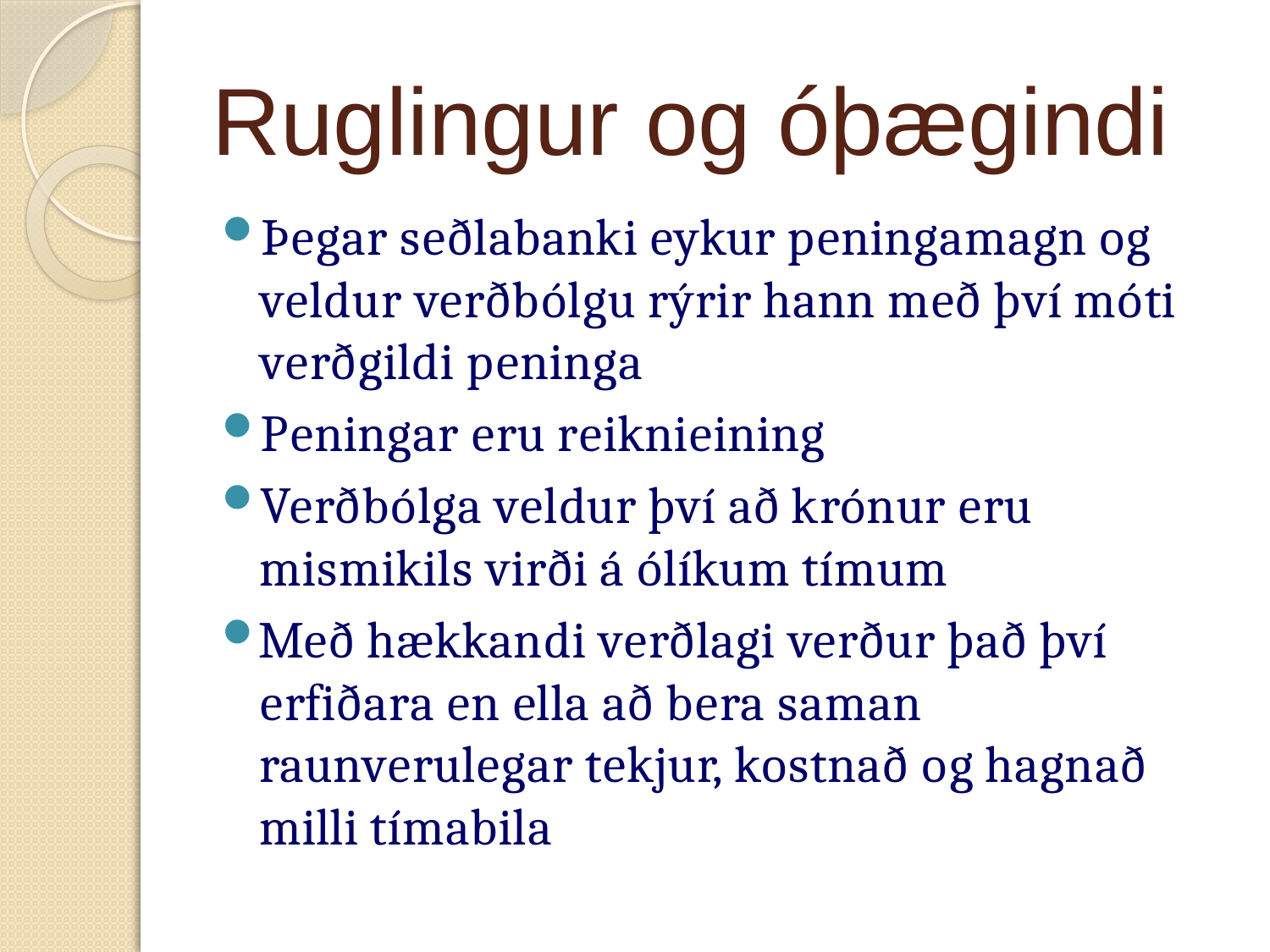

# Ruglingur og óþægindi
Þegar seðlabanki eykur peningamagn og veldur verðbólgu rýrir hann með því móti verðgildi peninga
Peningar eru reiknieining
Verðbólga veldur því að krónur eru mismikils virði á ólíkum tímum
Með hækkandi verðlagi verður það því erfiðara en ella að bera saman raunverulegar tekjur, kostnað og hagnað milli tímabila